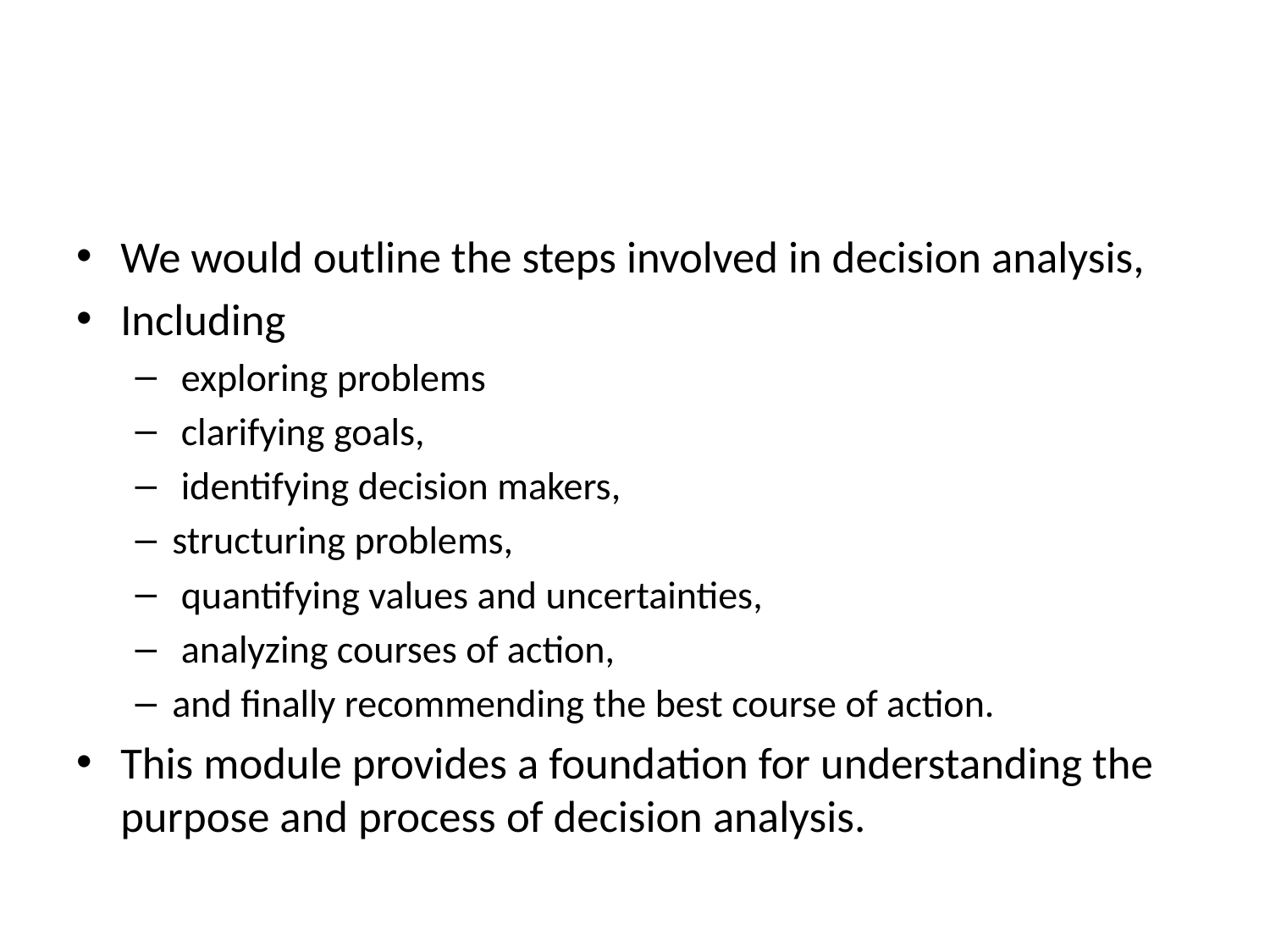

#
We would outline the steps involved in decision analysis,
Including
 exploring problems
 clarifying goals,
 identifying decision makers,
structuring problems,
 quantifying values and uncertainties,
 analyzing courses of action,
and finally recommending the best course of action.
This module provides a foundation for understanding the purpose and process of decision analysis.